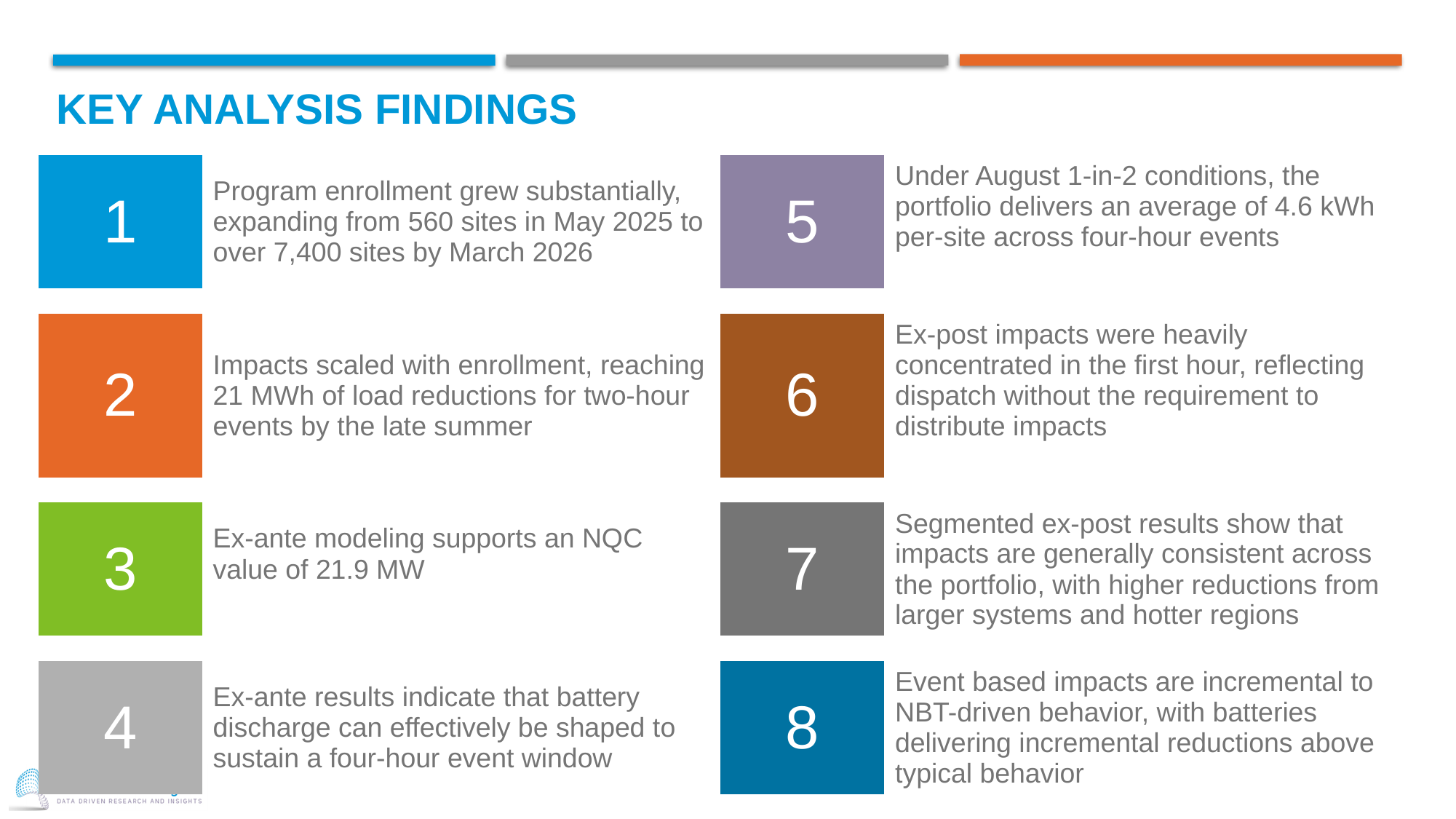

# Key Analysis Findings
| 1 | Program enrollment grew substantially, expanding from 560 sites in May 2025 to over 7,400 sites by March 2026 | 5 | Under August 1-in-2 conditions, the portfolio delivers an average of 4.6 kWh per-site across four-hour events |
| --- | --- | --- | --- |
|  |  |  |  |
| 2 | Impacts scaled with enrollment, reaching 21 MWh of load reductions for two-hour events by the late summer | 6 | Ex-post impacts were heavily concentrated in the first hour, reflecting dispatch without the requirement to distribute impacts |
|  |  |  |  |
| 3 | Ex-ante modeling supports an NQC value of 21.9 MW | 7 | Segmented ex-post results show that impacts are generally consistent across the portfolio, with higher reductions from larger systems and hotter regions |
|  |  |  |  |
| 4 | Ex-ante results indicate that battery discharge can effectively be shaped to sustain a four-hour event window | 8 | Event based impacts are incremental to NBT-driven behavior, with batteries delivering incremental reductions above typical behavior |